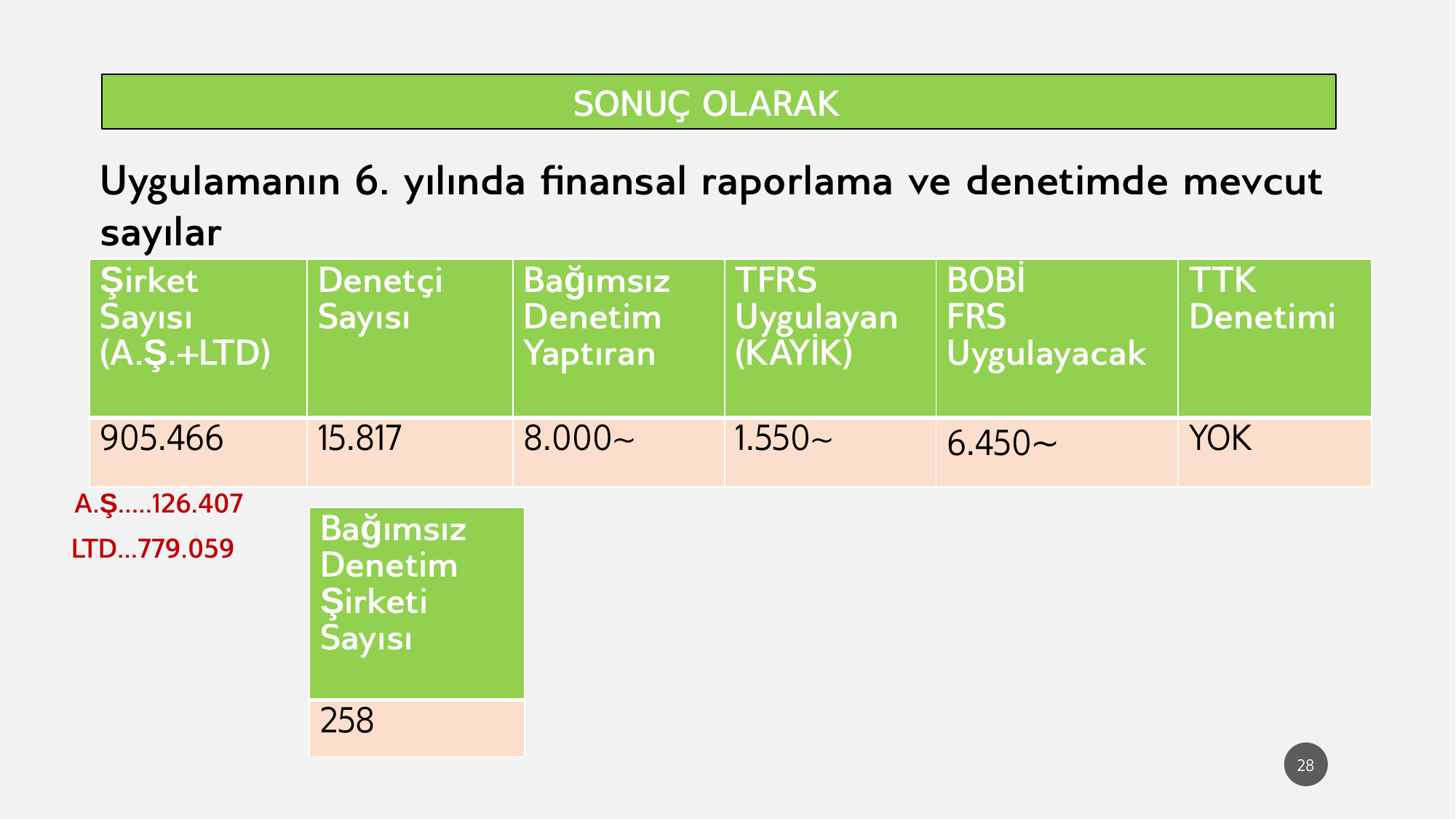

SONUÇ OLARAK
Uygulamanın 6. yılında finansal raporlama ve denetimde mevcut sayılar
| Şirket Sayısı (A.Ş.+LTD) | Denetçi Sayısı | Bağımsız Denetim Yaptıran | TFRS Uygulayan (KAYİK) | BOBİ FRS Uygulayacak | TTK Denetimi |
| --- | --- | --- | --- | --- | --- |
| 905.466 | 15.817 | 8.000~ | 1.550~ | 6.450~ | YOK |
A.Ş.....126.407
| Bağımsız Denetim Şirketi Sayısı |
| --- |
| 258 |
LTD…779.059
28